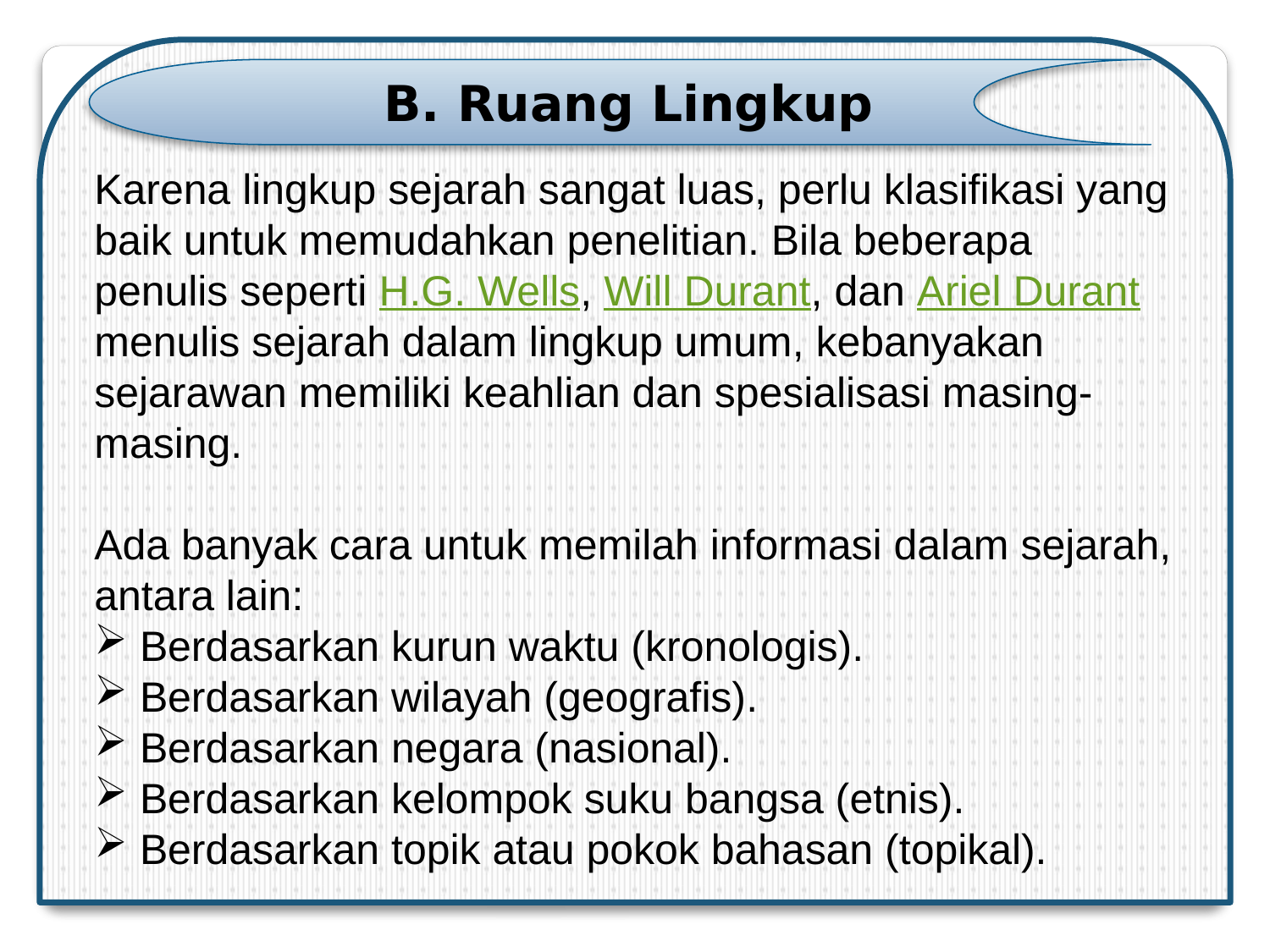

Karena lingkup sejarah sangat luas, perlu klasifikasi yang baik untuk memudahkan penelitian. Bila beberapa penulis seperti H.G. Wells, Will Durant, dan Ariel Durant menulis sejarah dalam lingkup umum, kebanyakan sejarawan memiliki keahlian dan spesialisasi masing-masing.

Ada banyak cara untuk memilah informasi dalam sejarah, antara lain:
 Berdasarkan kurun waktu (kronologis).
 Berdasarkan wilayah (geografis).
 Berdasarkan negara (nasional).
 Berdasarkan kelompok suku bangsa (etnis).
 Berdasarkan topik atau pokok bahasan (topikal).
 B. Ruang Lingkup